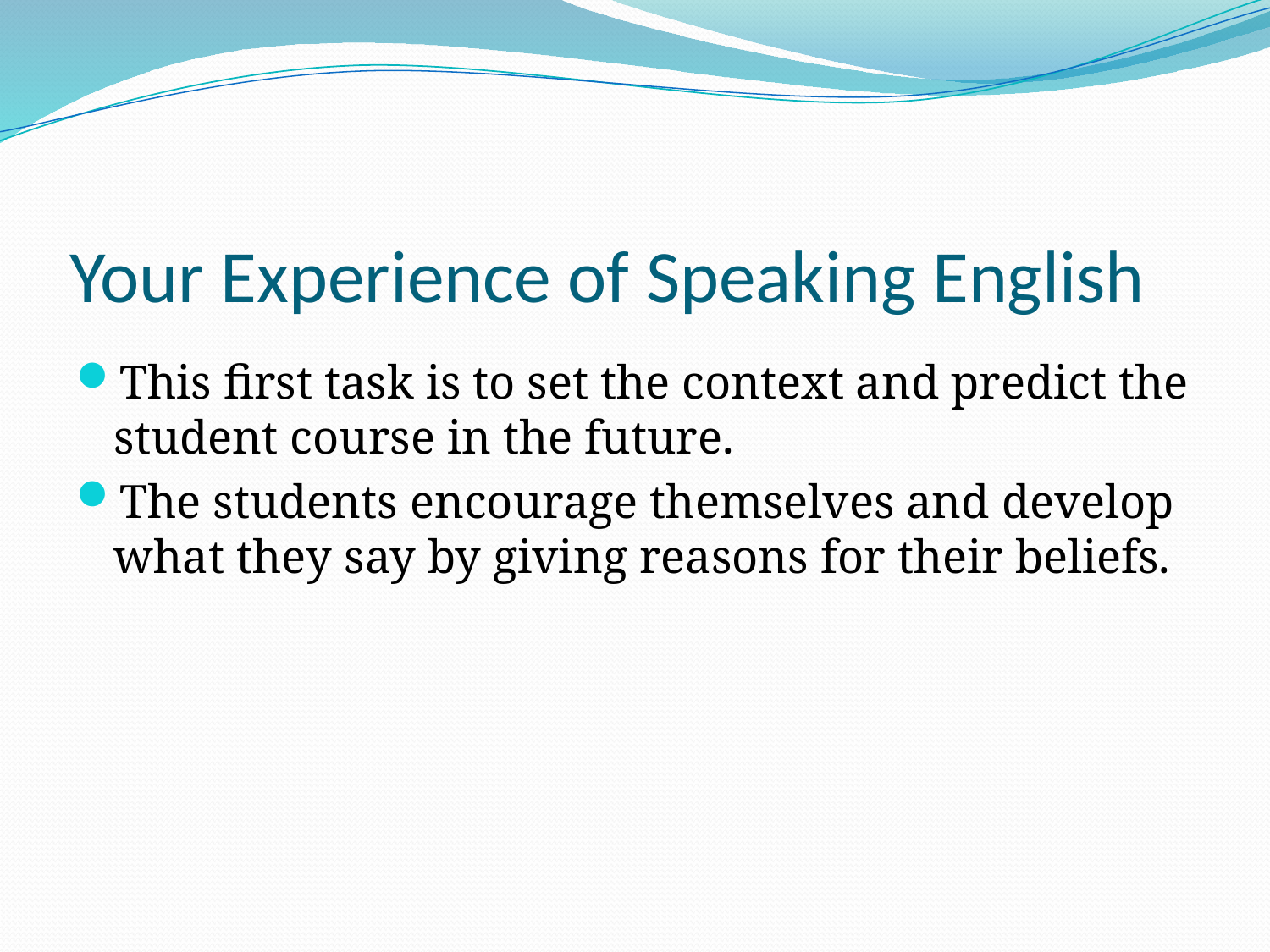

# Your Experience of Speaking English
This first task is to set the context and predict the student course in the future.
The students encourage themselves and develop what they say by giving reasons for their beliefs.